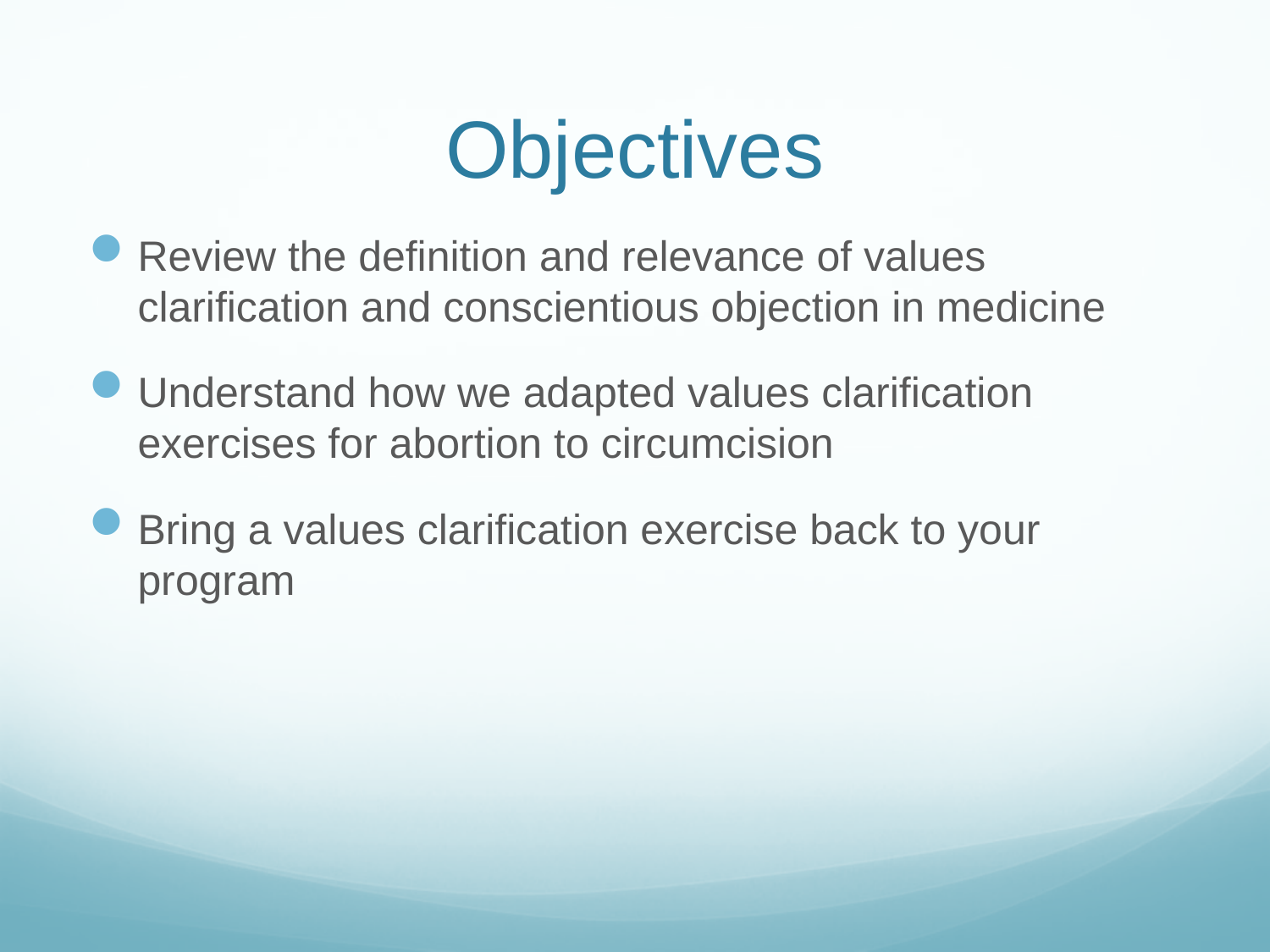

# Objectives
Review the definition and relevance of values clarification and conscientious objection in medicine
Understand how we adapted values clarification exercises for abortion to circumcision
Bring a values clarification exercise back to your program